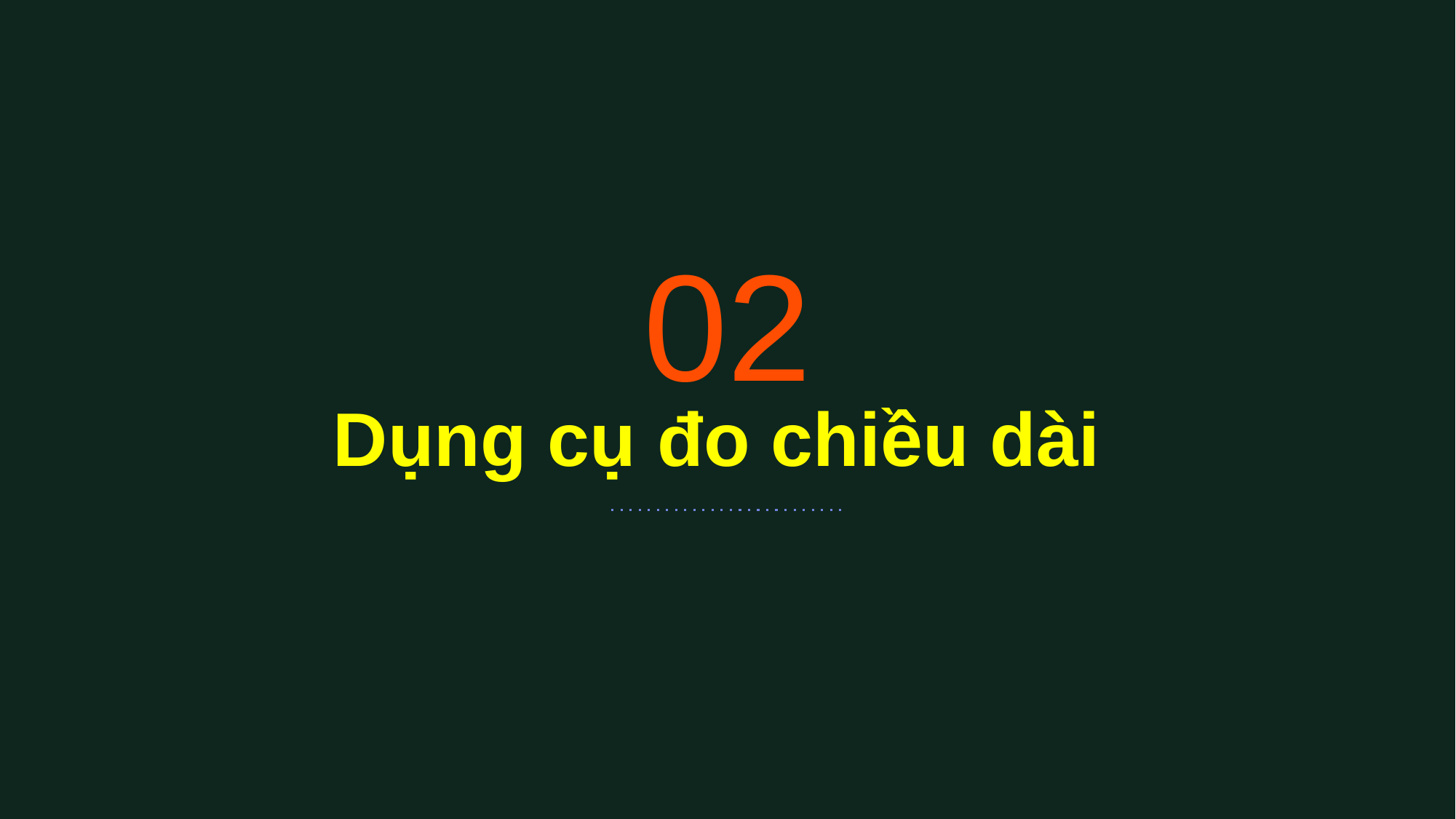

02
# Dụng cụ đo chiều dài